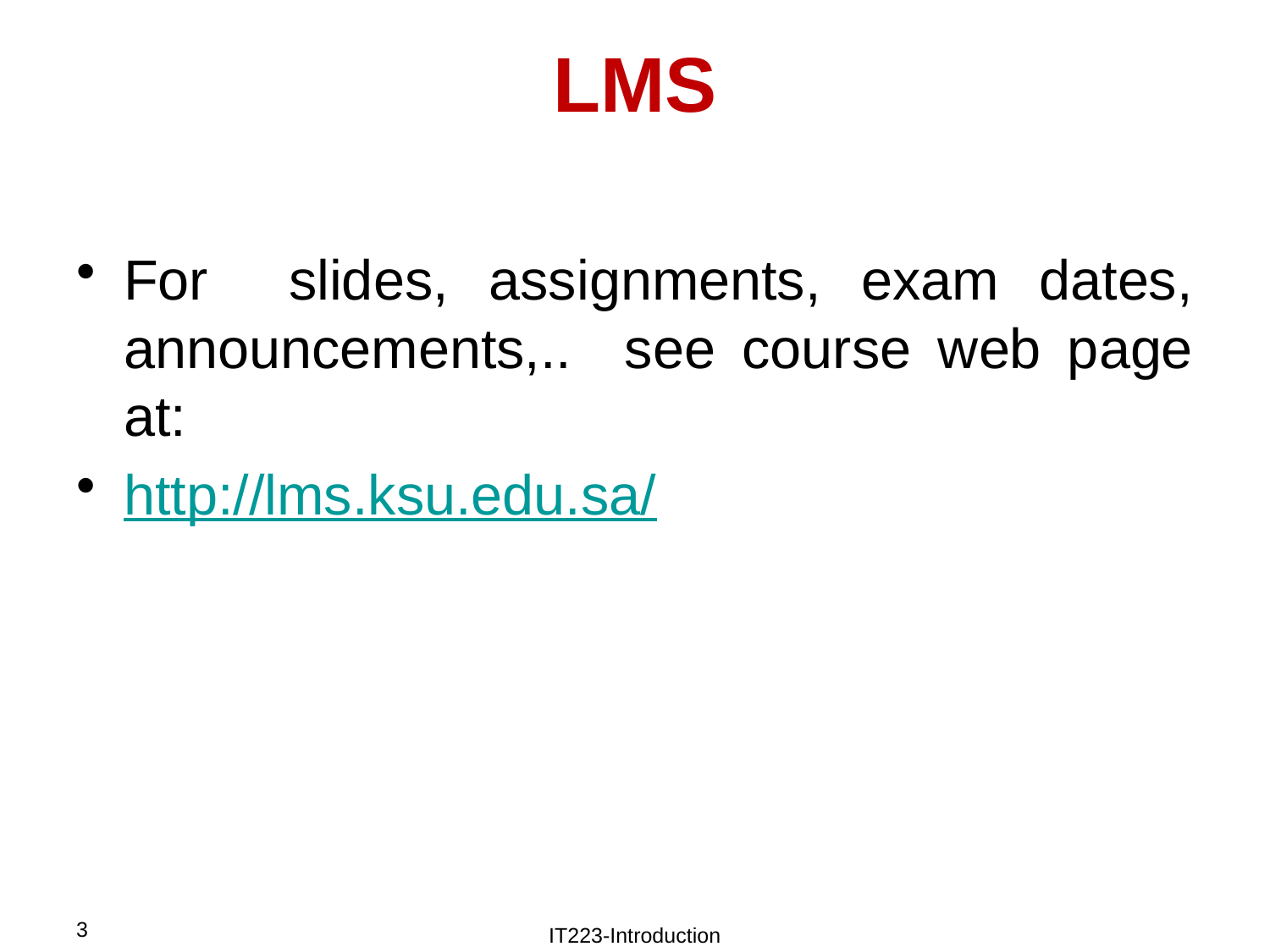

# LMS

For  slides, assignments, exam dates, announcements,..  see course web page at:
http://lms.ksu.edu.sa/

3
IT223-Introduction